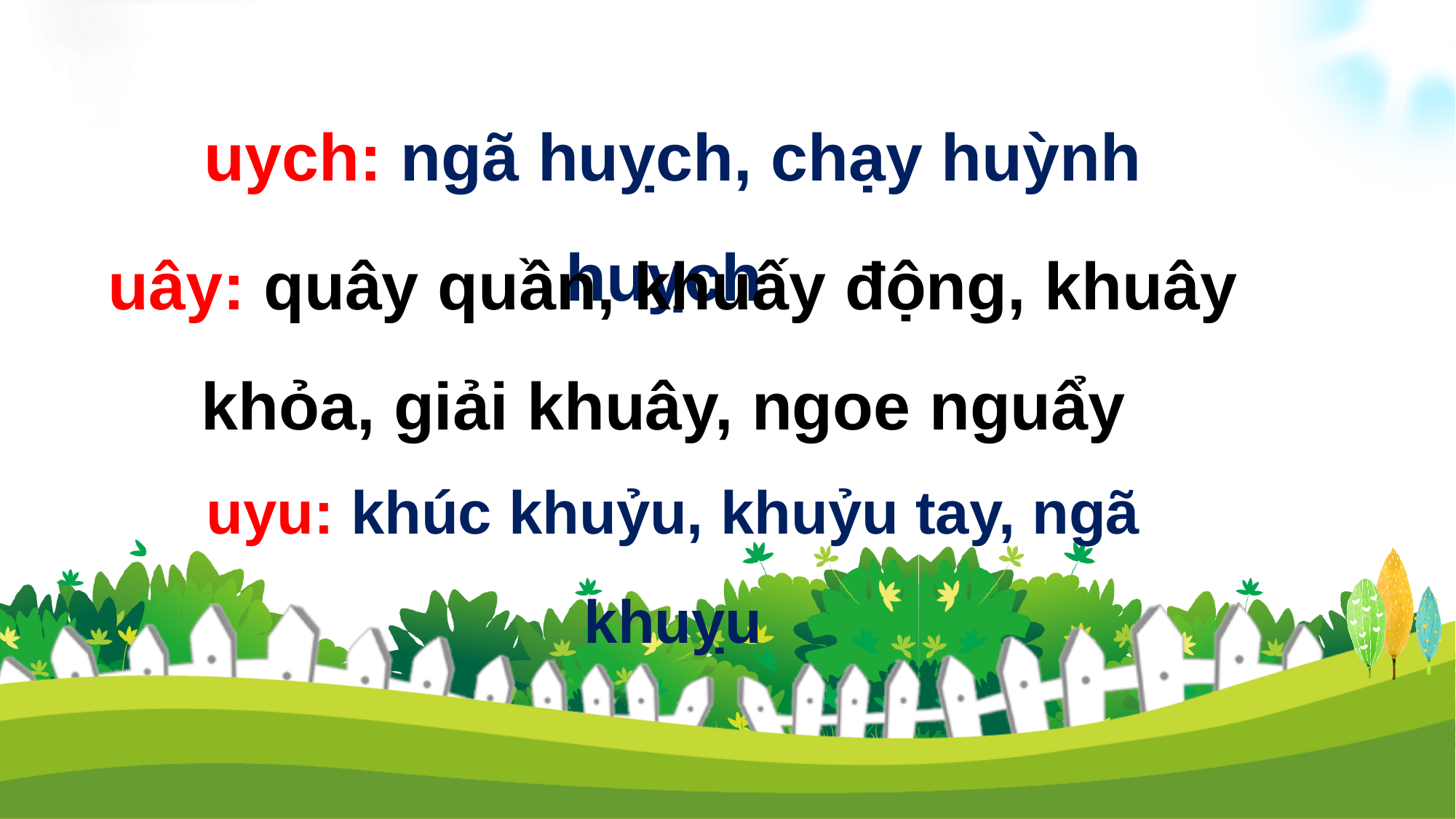

uych: ngã huỵch, chạy huỳnh huỵch
uây: quây quần, khuấy động, khuây khỏa, giải khuây, ngoe nguẩy
uyu: khúc khuỷu, khuỷu tay, ngã khuỵu